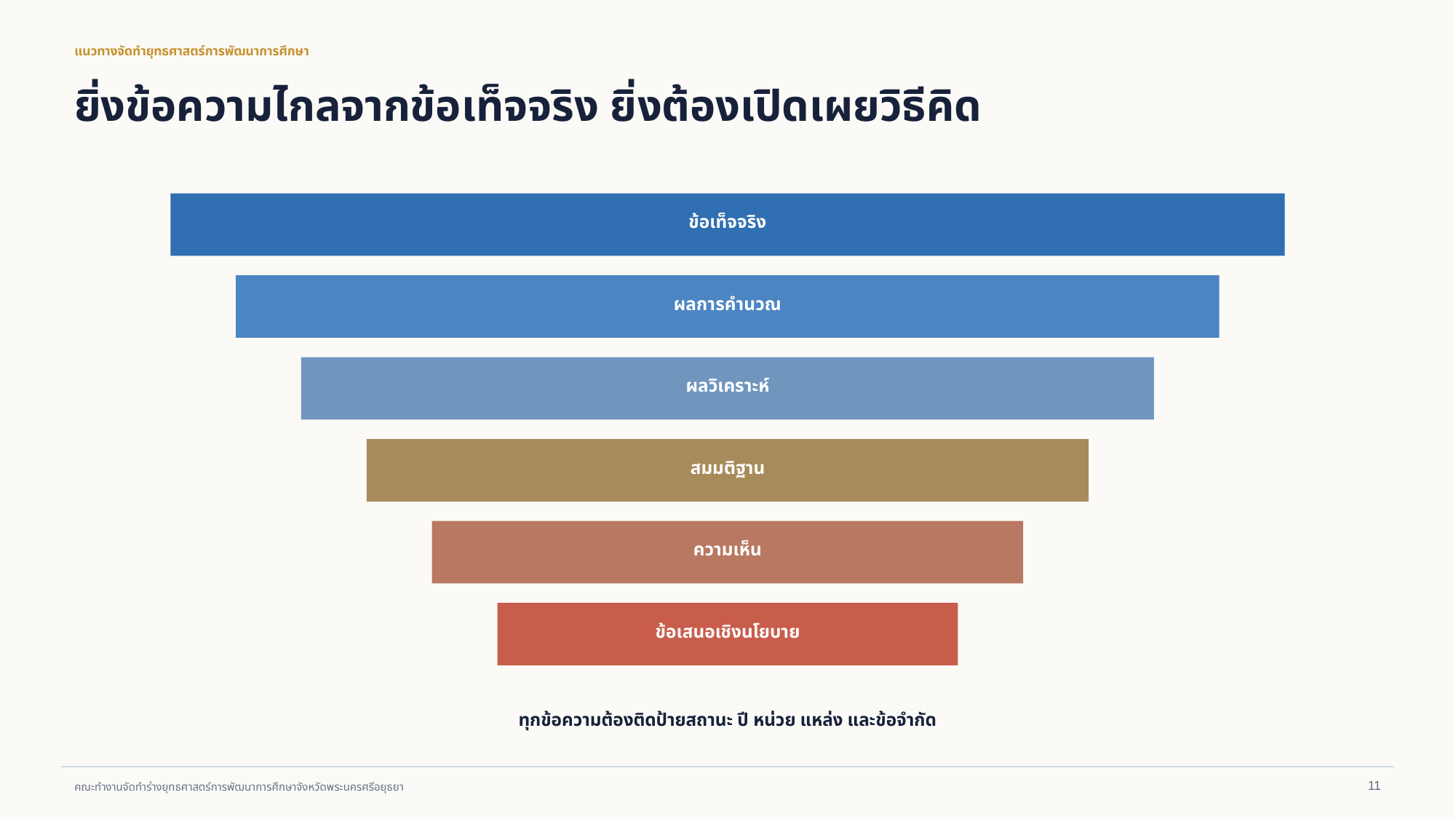

แนวทางจัดทำยุทธศาสตร์การพัฒนาการศึกษา
ยิ่งข้อความไกลจากข้อเท็จจริง ยิ่งต้องเปิดเผยวิธีคิด

ข้อเท็จจริง

ผลการคำนวณ

ผลวิเคราะห์

สมมติฐาน

ความเห็น

ข้อเสนอเชิงนโยบาย
ทุกข้อความต้องติดป้ายสถานะ ปี หน่วย แหล่ง และข้อจำกัด

11
คณะทำงานจัดทำร่างยุทธศาสตร์การพัฒนาการศึกษาจังหวัดพระนครศรีอยุธยา